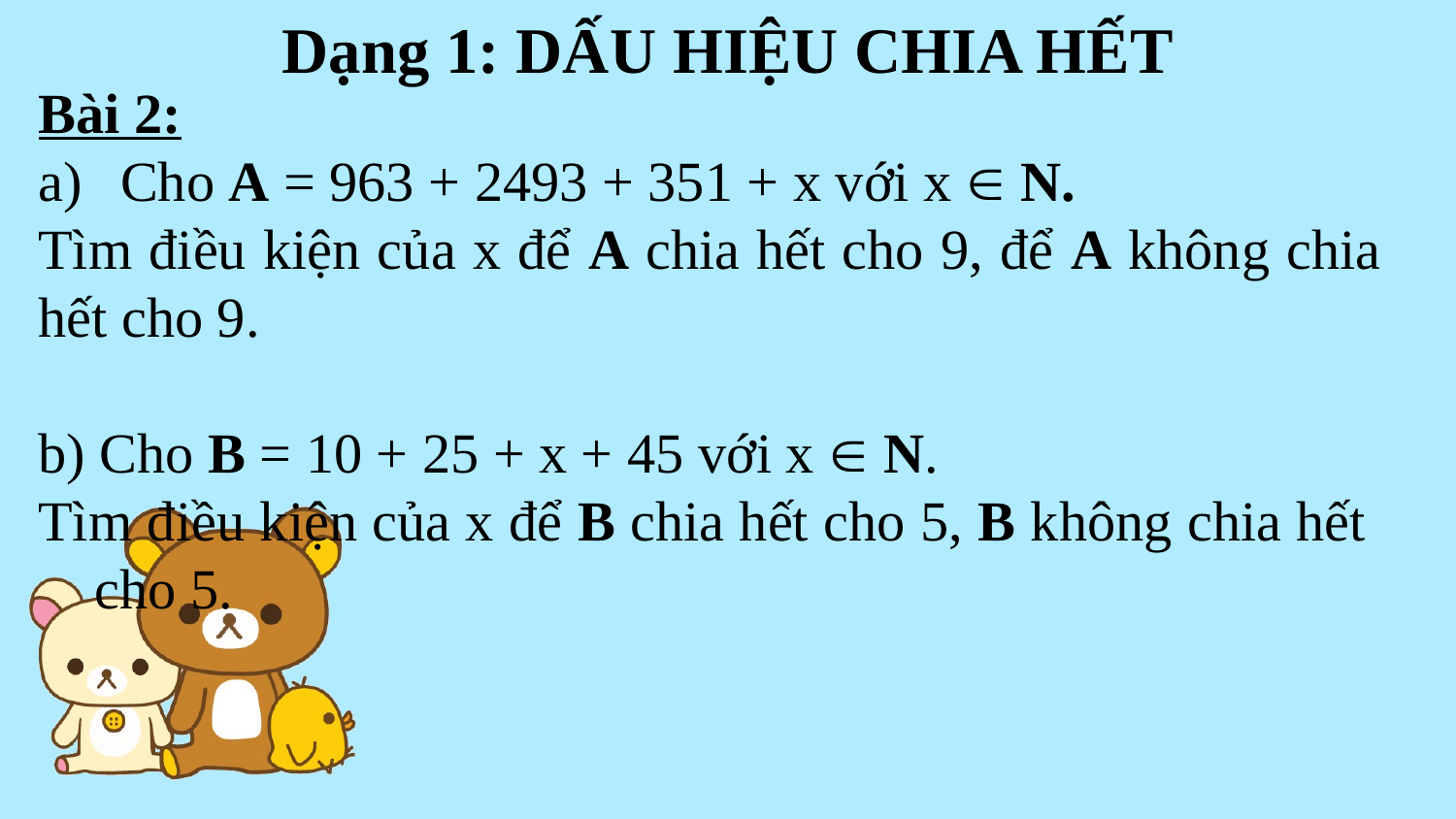

Dạng 1: DẤU HIỆU CHIA HẾT
Bài 2:
Cho A = 963 + 2493 + 351 + x với x ∈ N.
Tìm điều kiện của x để A chia hết cho 9, để A không chia hết cho 9.

b) Cho B = 10 + 25 + x + 45 với x ∈ N.
Tìm điều kiện của x để B chia hết cho 5, B không chia hết      cho 5.